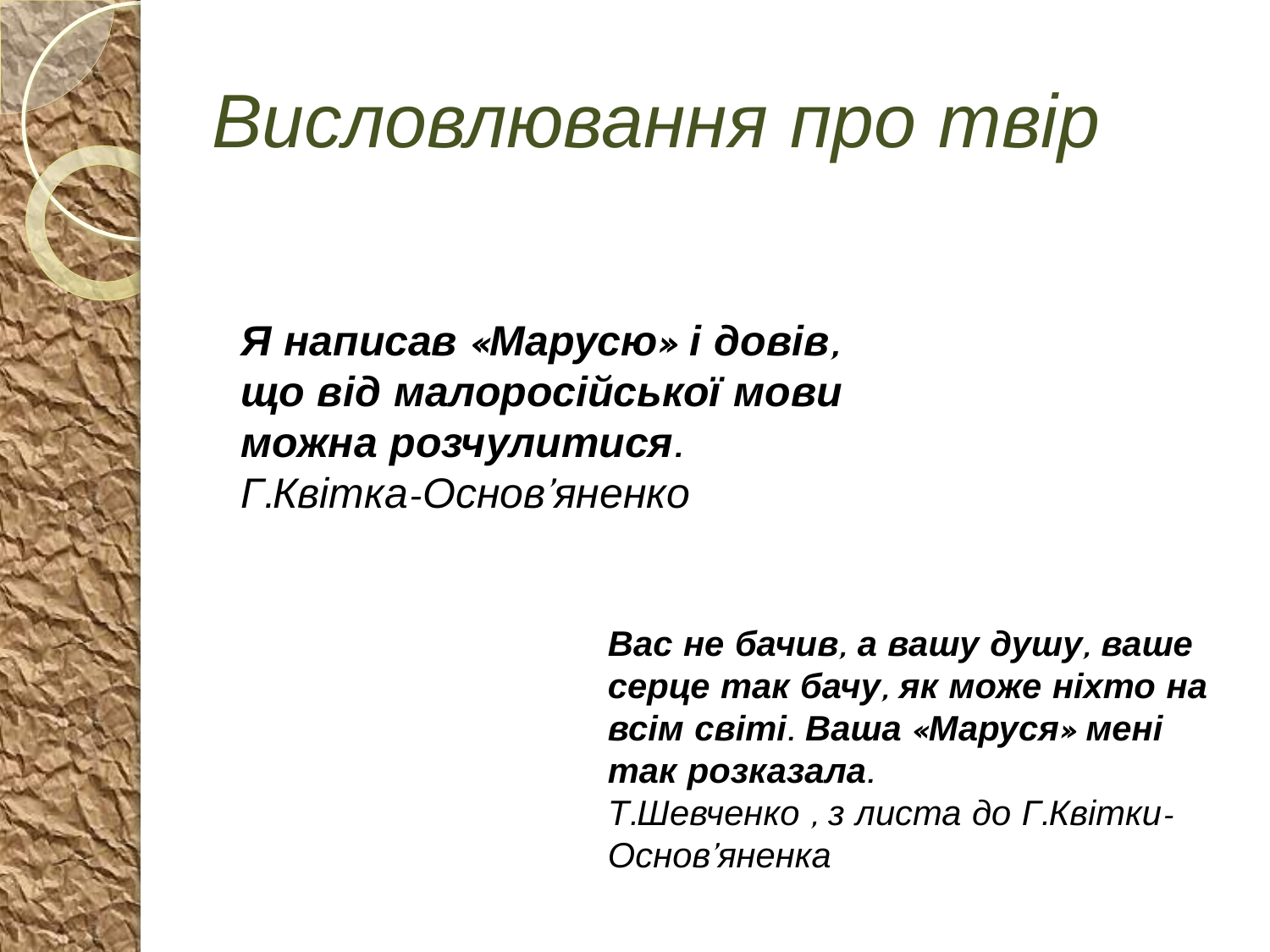

# Висловлювання про твір
Я написав «Марусю» і довів, що від малоросійської мови можна розчулитися.
Г.Квітка-Основ’яненко
Вас не бачив, а вашу душу, ваше серце так бачу, як може ніхто на всім світі. Ваша «Маруся» мені так розказала.
Т.Шевченко , з листа до Г.Квітки-Основ’яненка